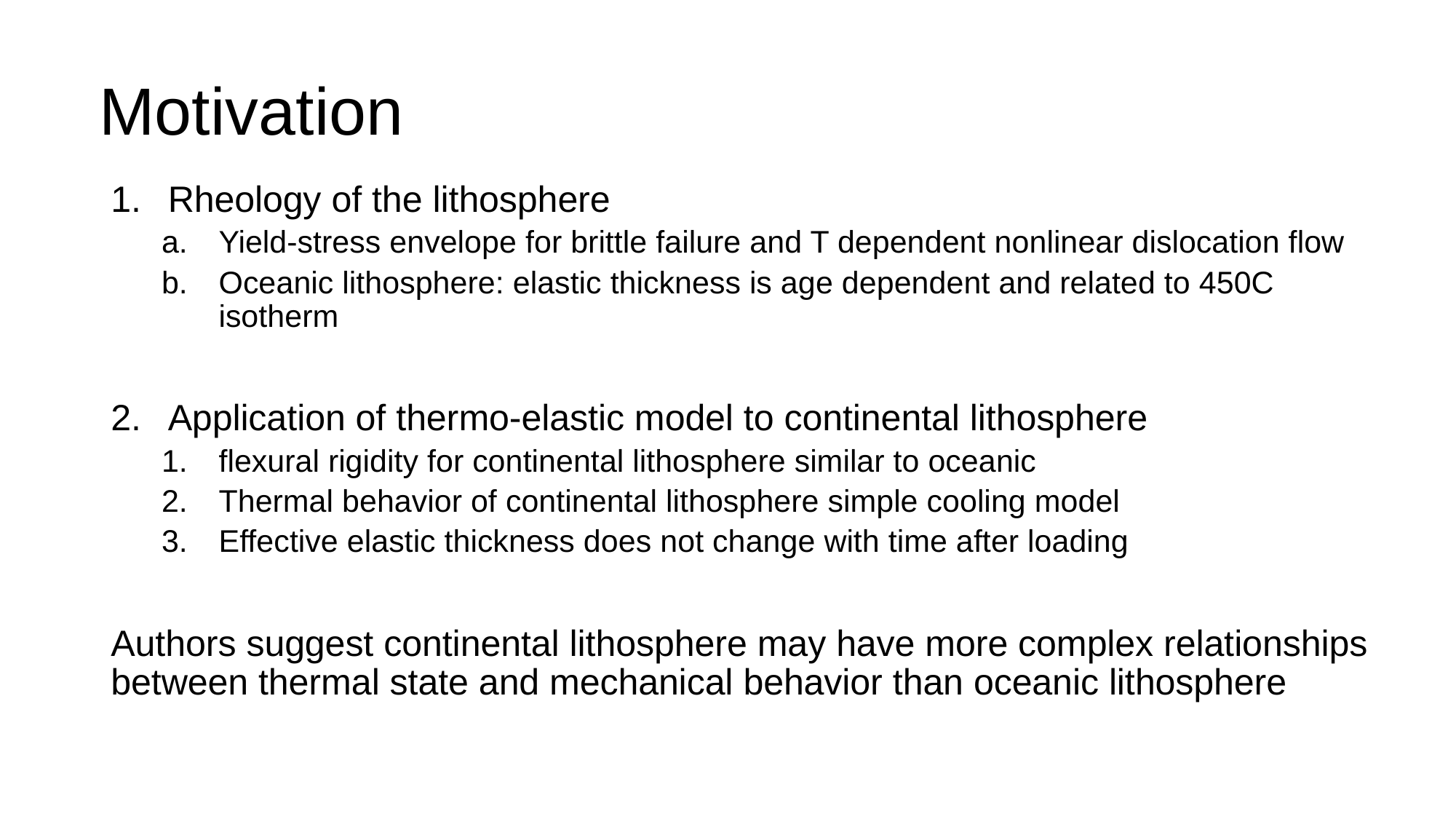

# Motivation
Rheology of the lithosphere
Yield-stress envelope for brittle failure and T dependent nonlinear dislocation flow
Oceanic lithosphere: elastic thickness is age dependent and related to 450C isotherm

Application of thermo-elastic model to continental lithosphere
flexural rigidity for continental lithosphere similar to oceanic
Thermal behavior of continental lithosphere simple cooling model
Effective elastic thickness does not change with time after loading

Authors suggest continental lithosphere may have more complex relationships between thermal state and mechanical behavior than oceanic lithosphere